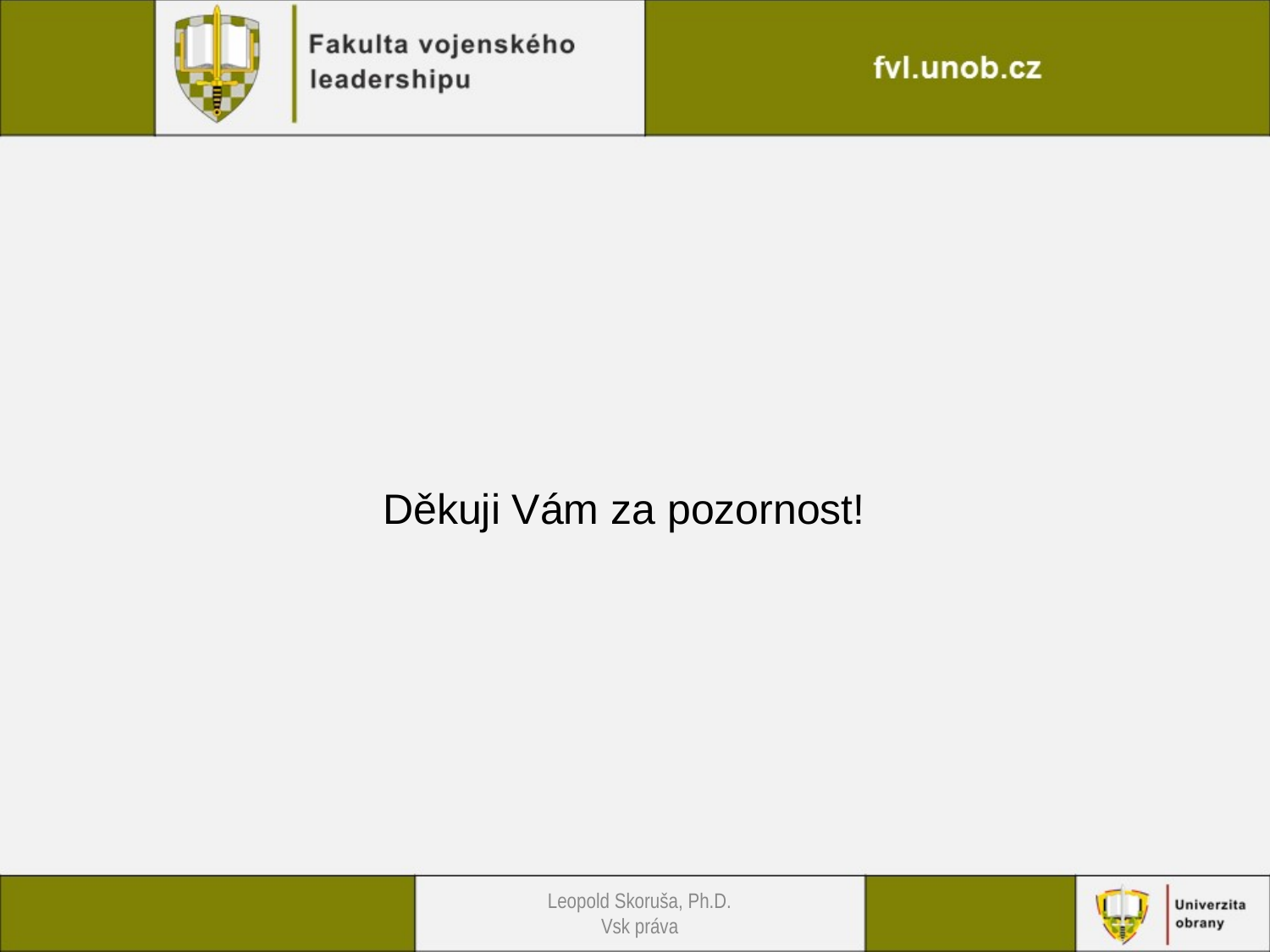

Děkuji Vám za pozornost!
Leopold Skoruša, Ph.D.
Vsk práva